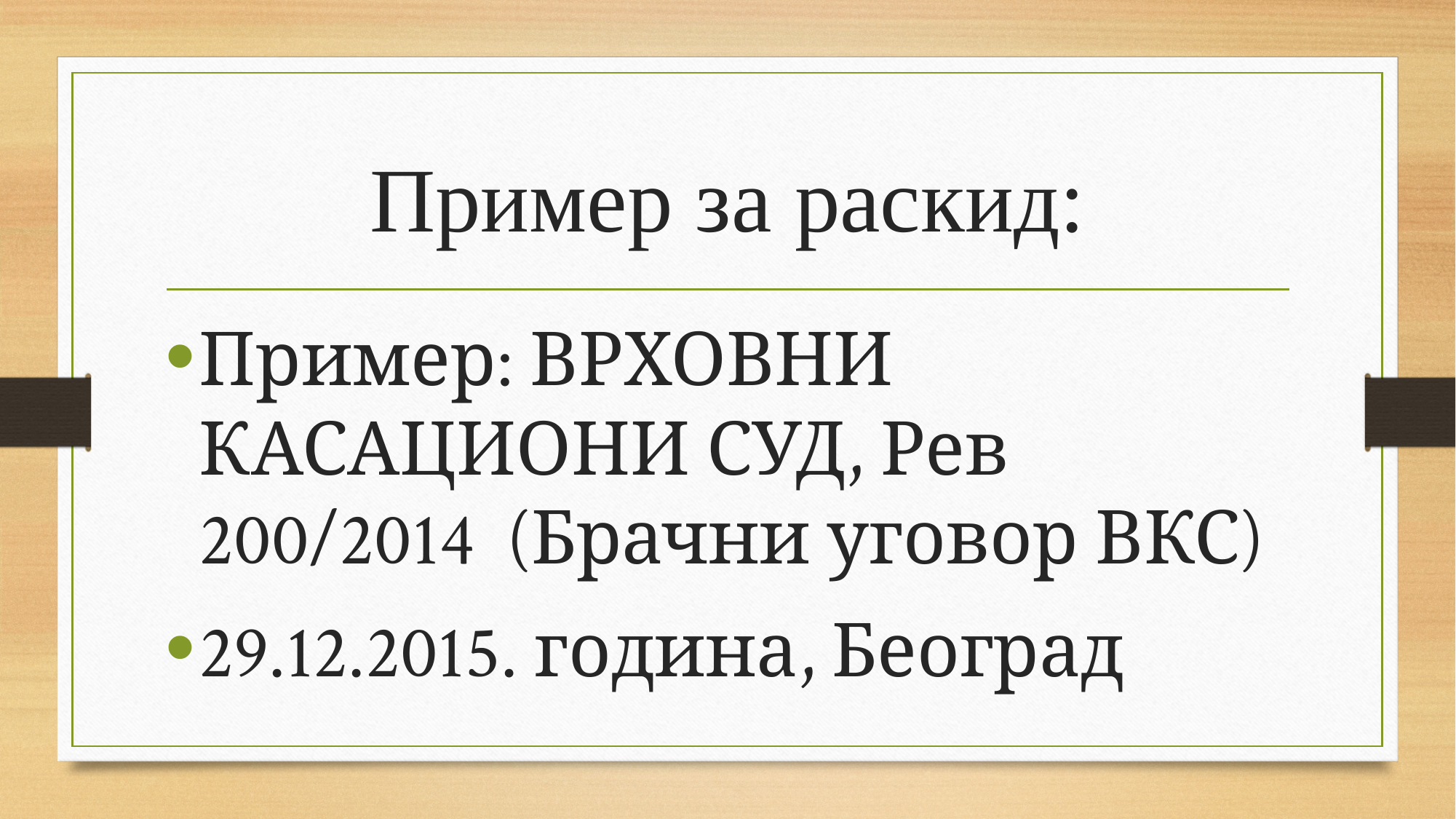

# Пример за раскид:
Пример: ВРХОВНИ КАСАЦИОНИ СУД, Рев 200/2014  (Брачни уговор ВКС)
29.12.2015. година, Београд